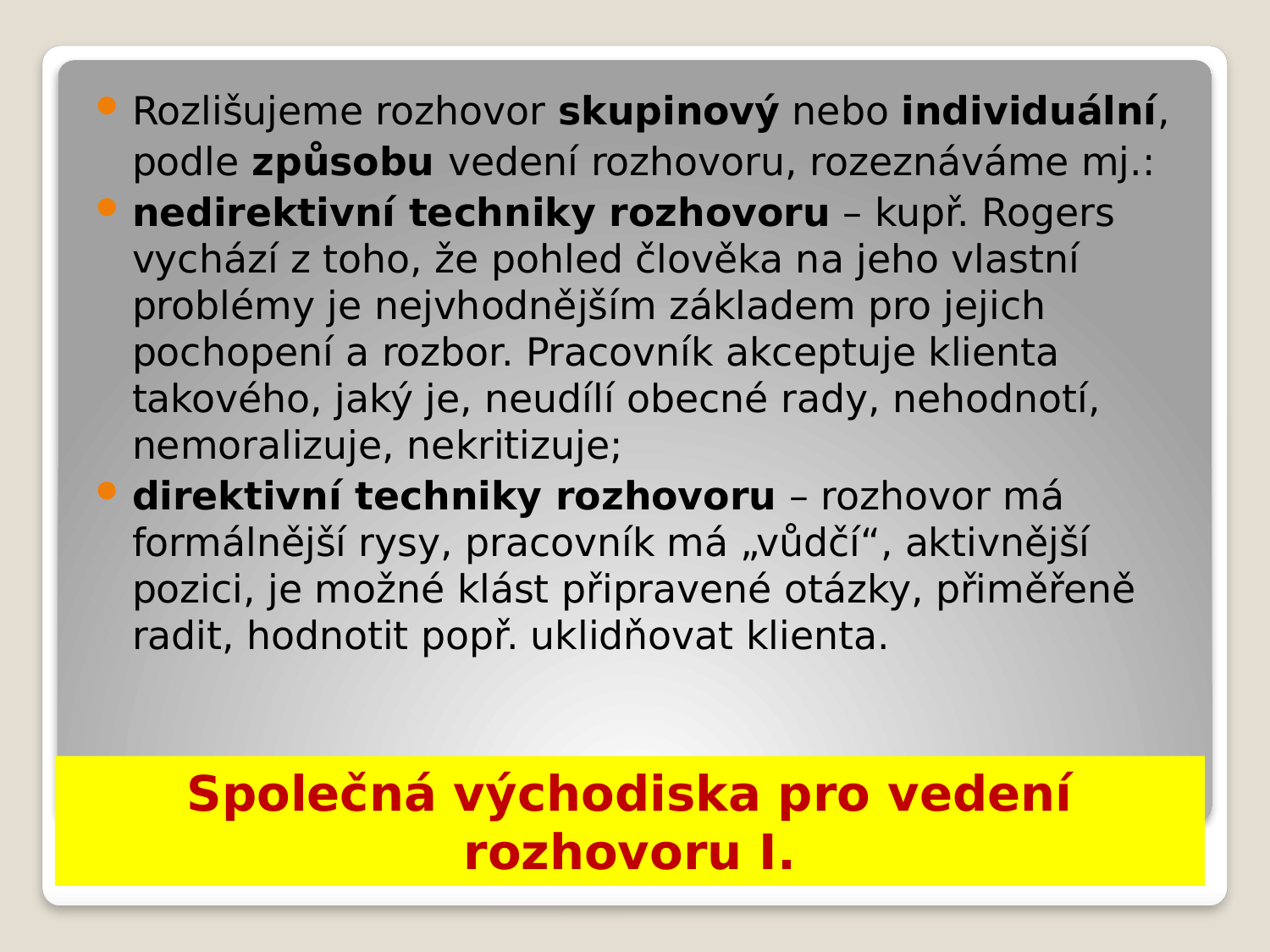

Rozlišujeme rozhovor skupinový nebo individuální,
   podle způsobu vedení rozhovoru, rozeznáváme mj.:
nedirektivní techniky rozhovoru – kupř. Rogers vychází z toho, že pohled člověka na jeho vlastní problémy je nejvhodnějším základem pro jejich pochopení a rozbor. Pracovník akceptuje klienta takového, jaký je, neudílí obecné rady, nehodnotí, nemoralizuje, nekritizuje;
direktivní techniky rozhovoru – rozhovor má formálnější rysy, pracovník má „vůdčí“, aktivnější pozici, je možné klást připravené otázky, přiměřeně radit, hodnotit popř. uklidňovat klienta.
# Společná východiska pro vedení rozhovoru I.